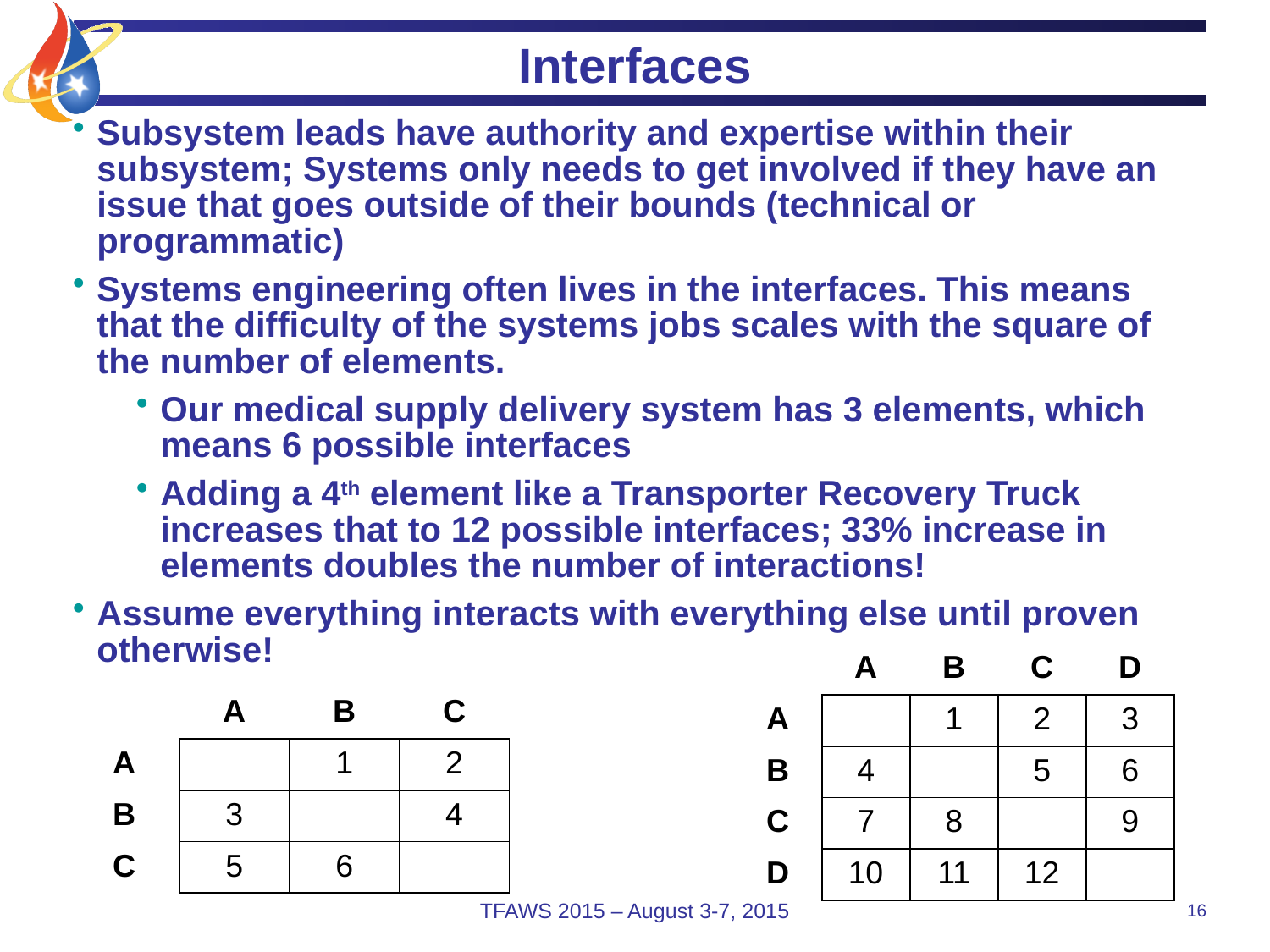

# Interfaces
Subsystem leads have authority and expertise within their subsystem; Systems only needs to get involved if they have an issue that goes outside of their bounds (technical or programmatic)
Systems engineering often lives in the interfaces. This means that the difficulty of the systems jobs scales with the square of the number of elements.
Our medical supply delivery system has 3 elements, which means 6 possible interfaces
Adding a 4th element like a Transporter Recovery Truck increases that to 12 possible interfaces; 33% increase in elements doubles the number of interactions!
Assume everything interacts with everything else until proven otherwise!

|  | A | B | C | D |
| --- | --- | --- | --- | --- |
| A |  | 1 | 2 | 3 |
| B | 4 |  | 5 | 6 |
| C | 7 | 8 |  | 9 |
| D | 10 | 11 | 12 |  |
|  | A | B | C |
| --- | --- | --- | --- |
| A |  | 1 | 2 |
| B | 3 |  | 4 |
| C | 5 | 6 |  |
TFAWS 2015 – August 3-7, 2015
16